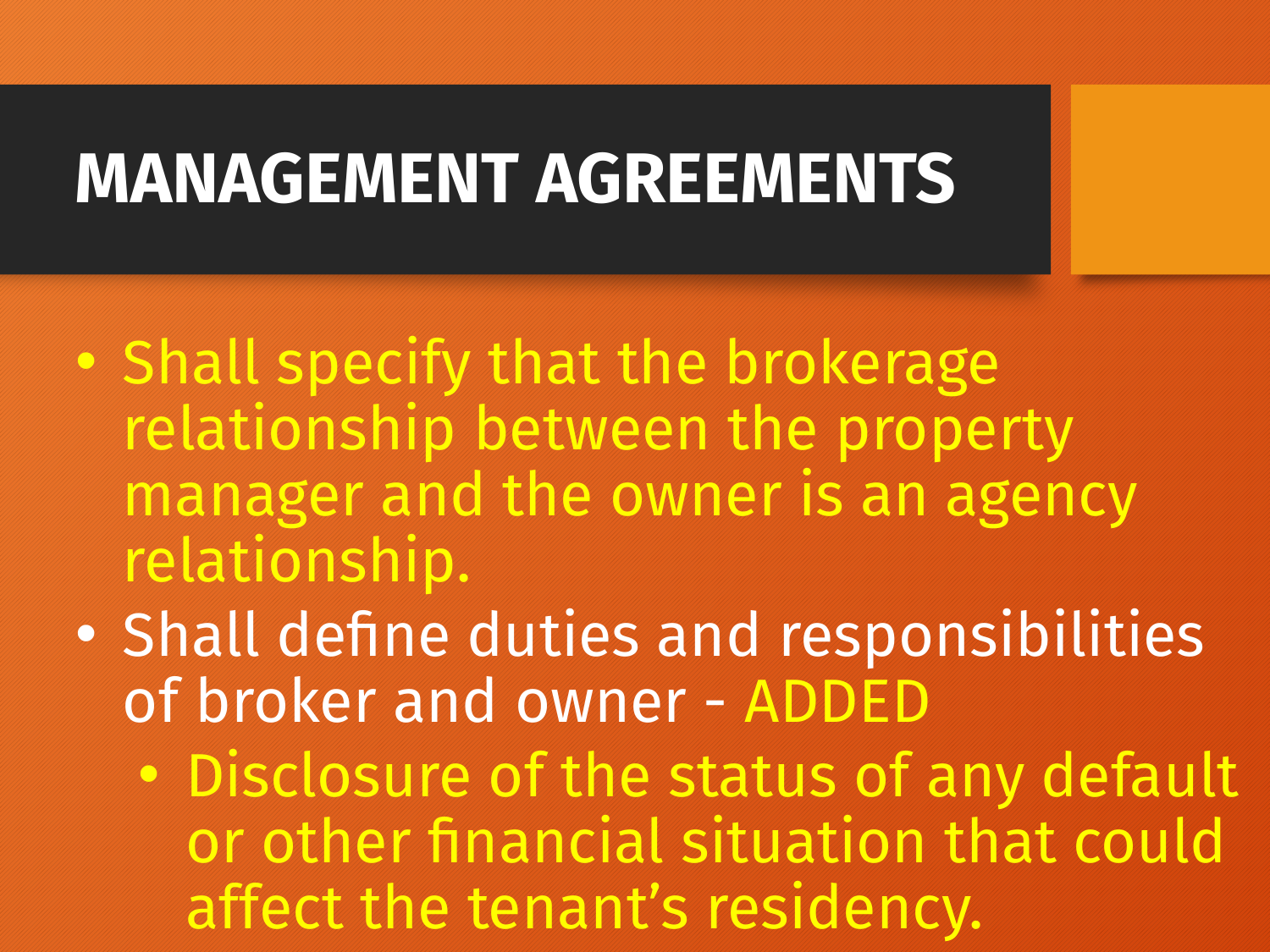

# MANAGEMENT AGREEMENTS
Shall specify that the brokerage relationship between the property manager and the owner is an agency relationship.
Shall define duties and responsibilities  of broker and owner - ADDED
Disclosure of the status of any default or other financial situation that could affect the tenant’s residency.